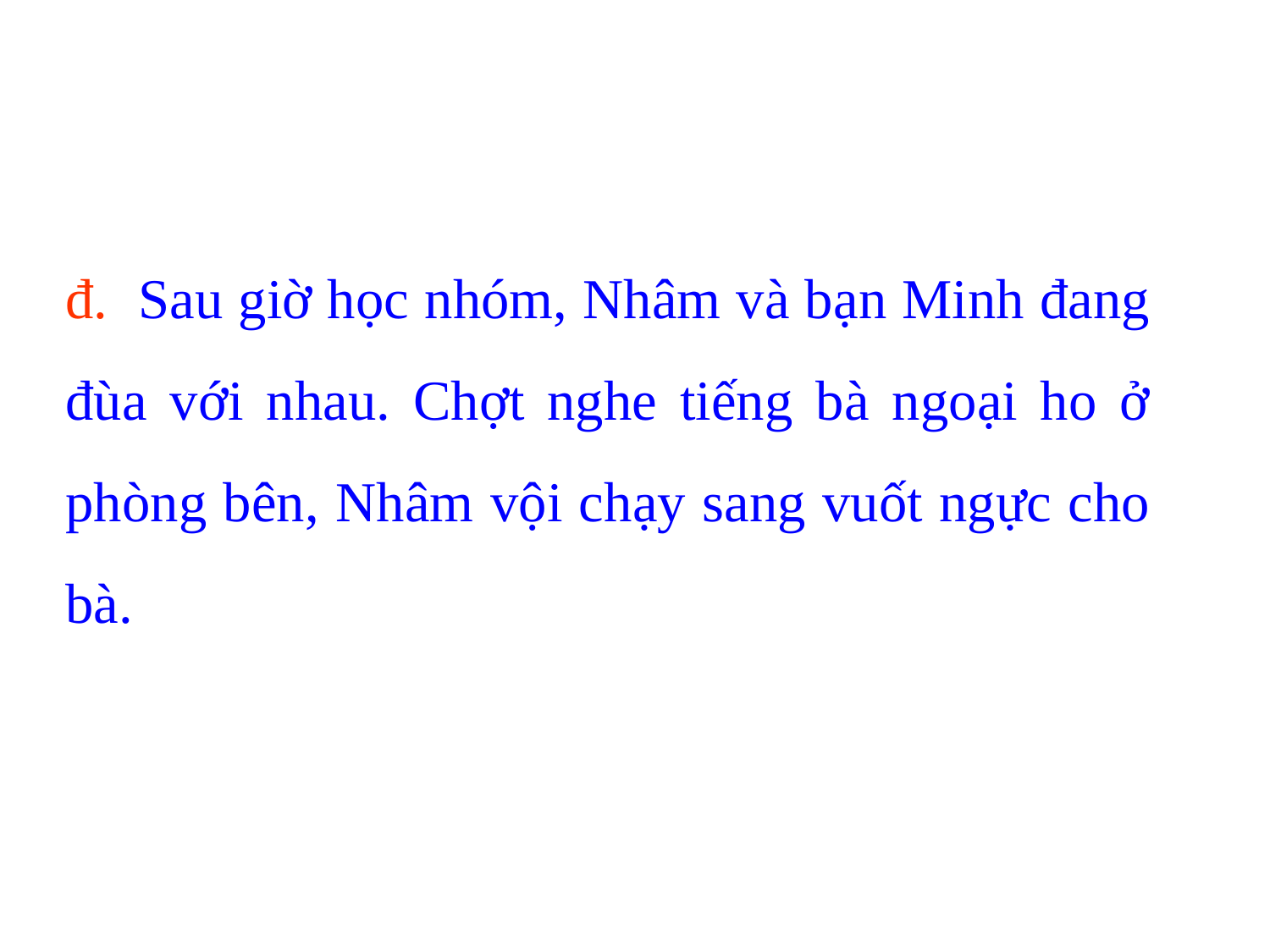

đ.  Sau giờ học nhóm, Nhâm và bạn Minh đang đùa với nhau. Chợt nghe tiếng bà ngoại ho ở phòng bên, Nhâm vội chạy sang vuốt ngực cho bà.